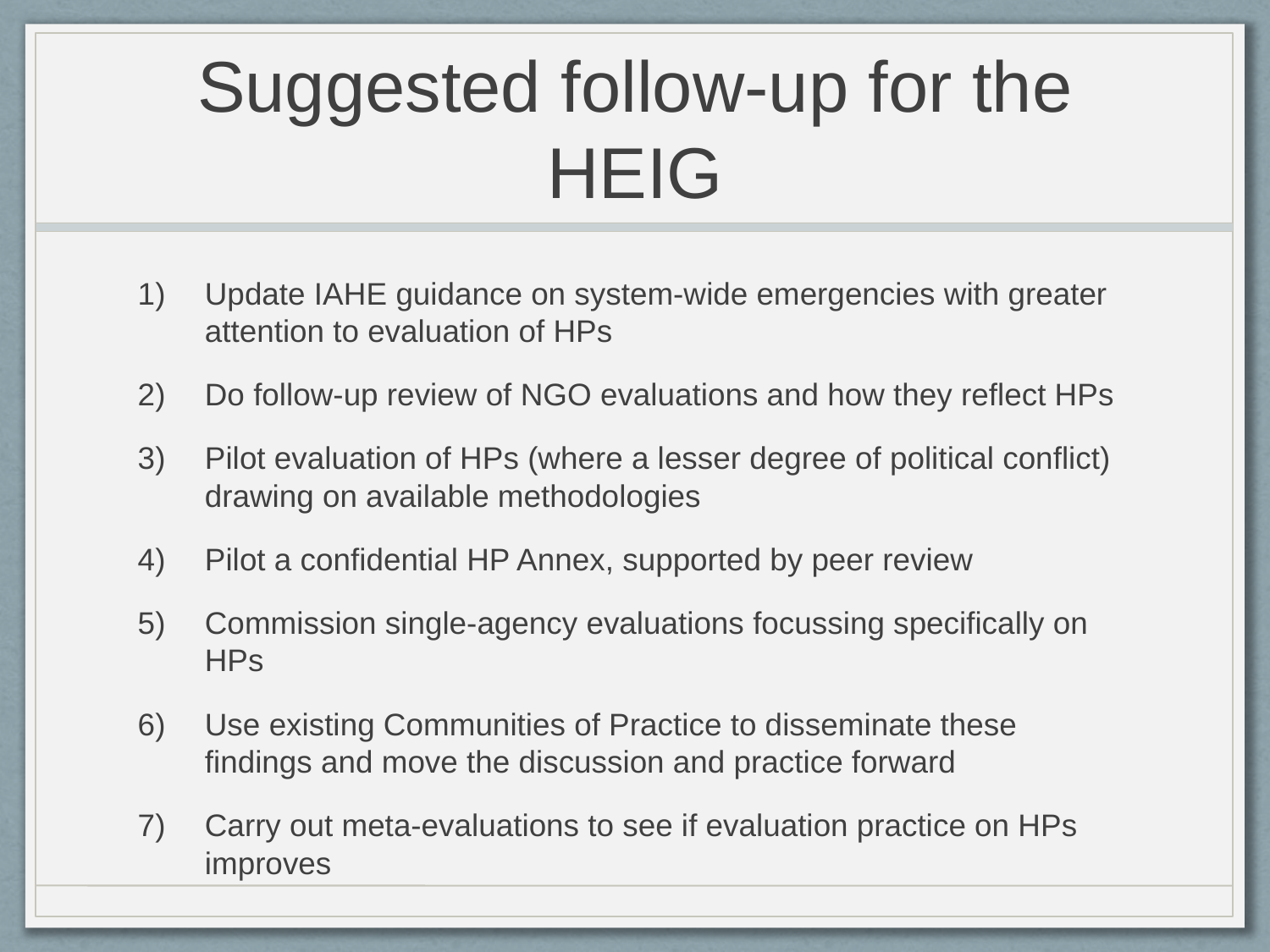

# Suggested follow-up for the HEIG
Update IAHE guidance on system-wide emergencies with greater attention to evaluation of HPs
Do follow-up review of NGO evaluations and how they reflect HPs
Pilot evaluation of HPs (where a lesser degree of political conflict) drawing on available methodologies
Pilot a confidential HP Annex, supported by peer review
Commission single-agency evaluations focussing specifically on HPs
Use existing Communities of Practice to disseminate these findings and move the discussion and practice forward
Carry out meta-evaluations to see if evaluation practice on HPs improves